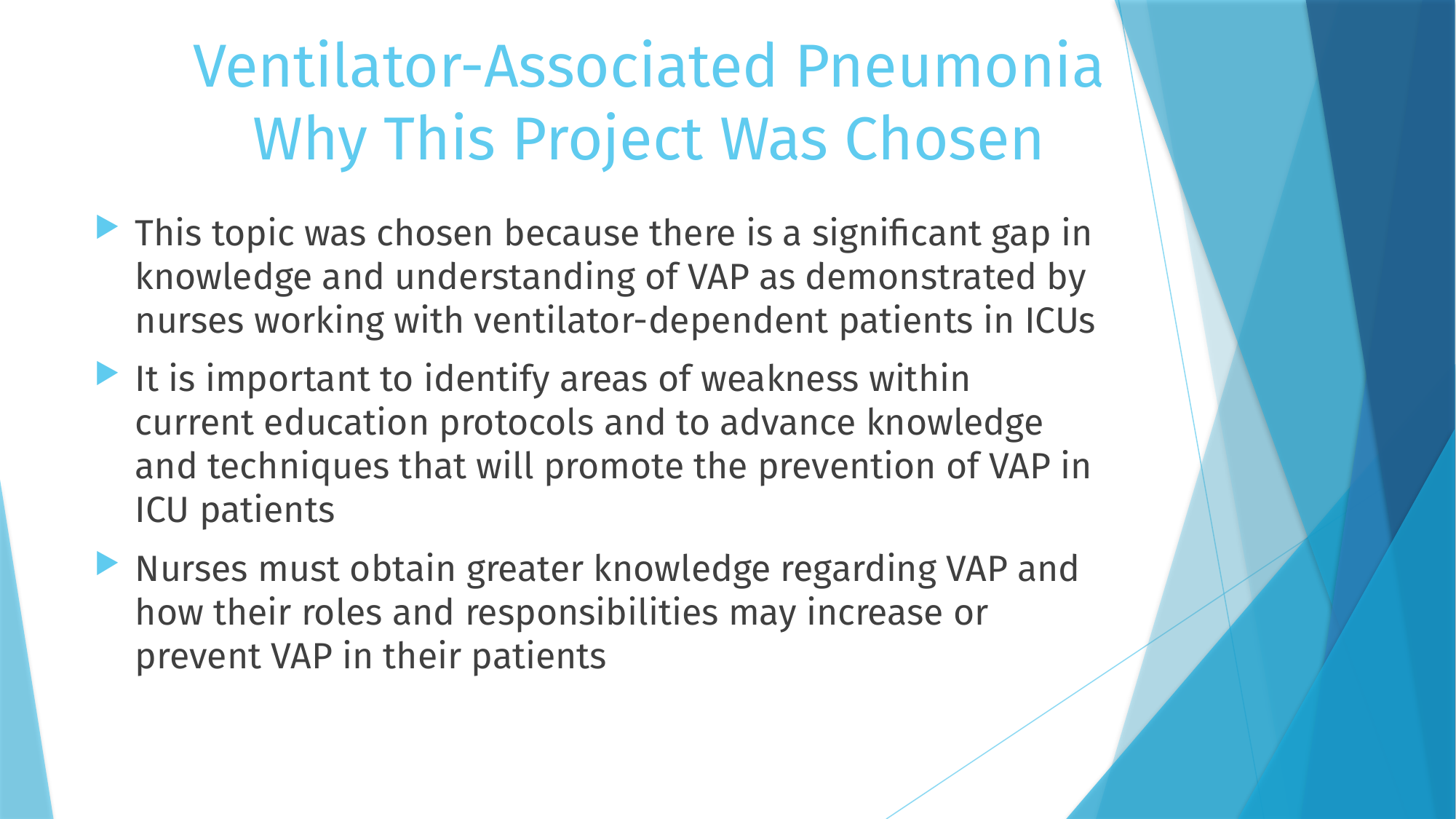

# Ventilator-Associated Pneumonia Why This Project Was Chosen
This topic was chosen because there is a significant gap in knowledge and understanding of VAP as demonstrated by nurses working with ventilator-dependent patients in ICUs
It is important to identify areas of weakness within current education protocols and to advance knowledge and techniques that will promote the prevention of VAP in ICU patients
Nurses must obtain greater knowledge regarding VAP and how their roles and responsibilities may increase or prevent VAP in their patients